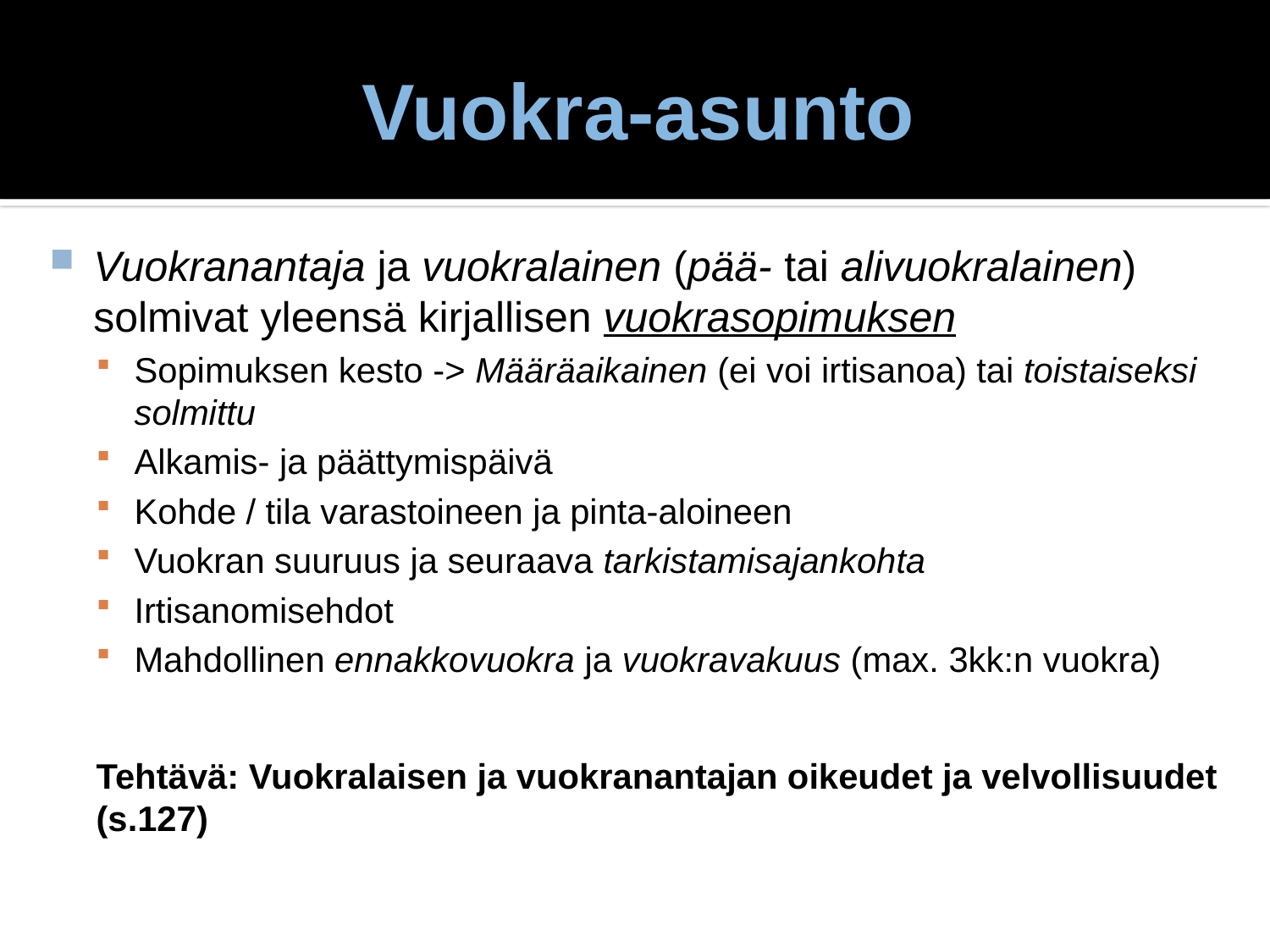

# Vuokra-asunto
Vuokranantaja ja vuokralainen (pää- tai alivuokralainen) solmivat yleensä kirjallisen vuokrasopimuksen
Sopimuksen kesto -> Määräaikainen (ei voi irtisanoa) tai toistaiseksi solmittu
Alkamis- ja päättymispäivä
Kohde / tila varastoineen ja pinta-aloineen
Vuokran suuruus ja seuraava tarkistamisajankohta
Irtisanomisehdot
Mahdollinen ennakkovuokra ja vuokravakuus (max. 3kk:n vuokra)

Tehtävä: Vuokralaisen ja vuokranantajan oikeudet ja velvollisuudet (s.127)